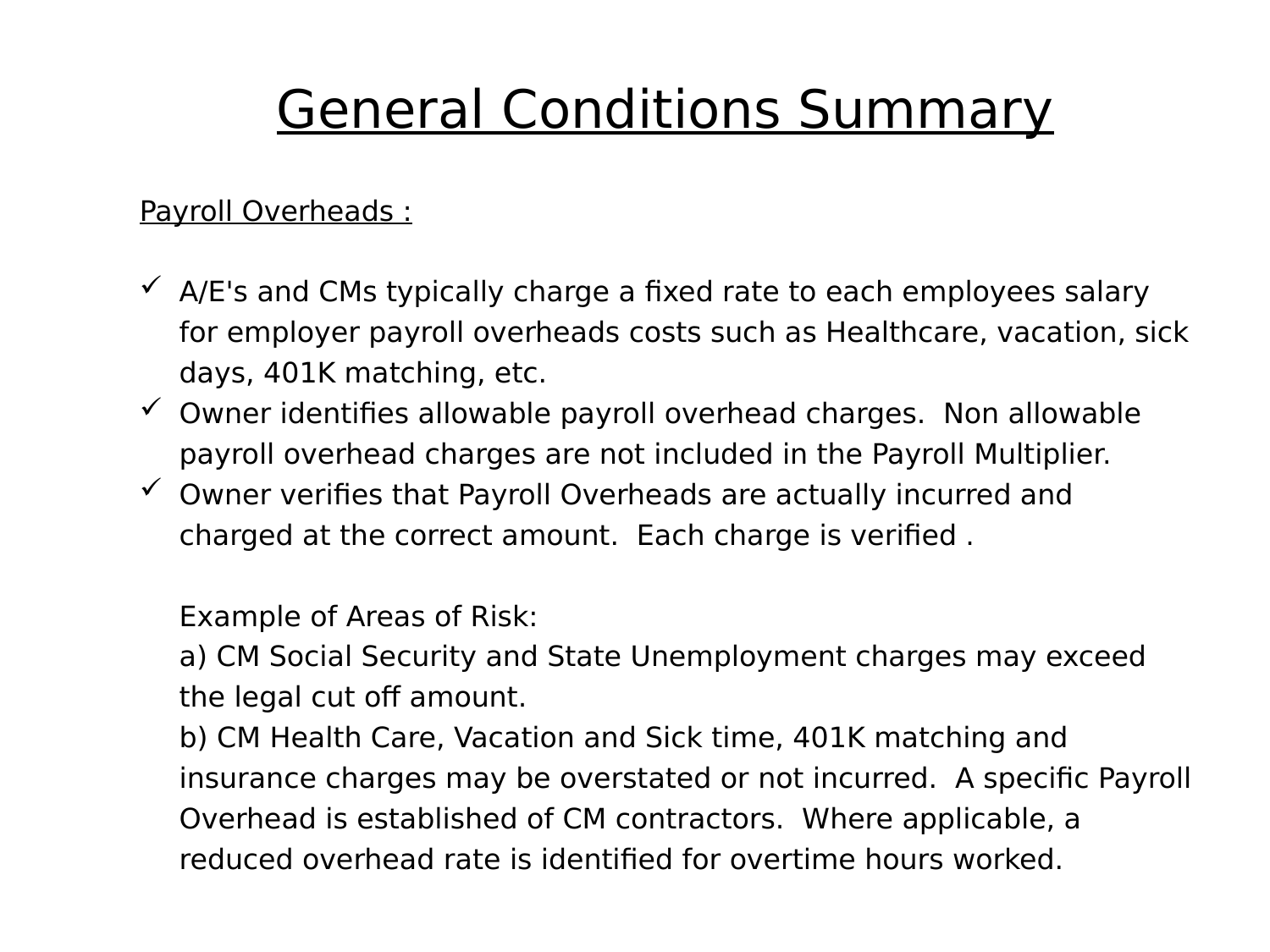

# General Conditions Summary
Payroll Overheads :

A/E's and CMs typically charge a fixed rate to each employees salary for employer payroll overheads costs such as Healthcare, vacation, sick days, 401K matching, etc.
Owner identifies allowable payroll overhead charges.  Non allowable payroll overhead charges are not included in the Payroll Multiplier.
Owner verifies that Payroll Overheads are actually incurred and charged at the correct amount.  Each charge is verified .
Example of Areas of Risk:
a) CM Social Security and State Unemployment charges may exceed the legal cut off amount.
b) CM Health Care, Vacation and Sick time, 401K matching and insurance charges may be overstated or not incurred.  A specific Payroll Overhead is established of CM contractors.  Where applicable, a reduced overhead rate is identified for overtime hours worked.